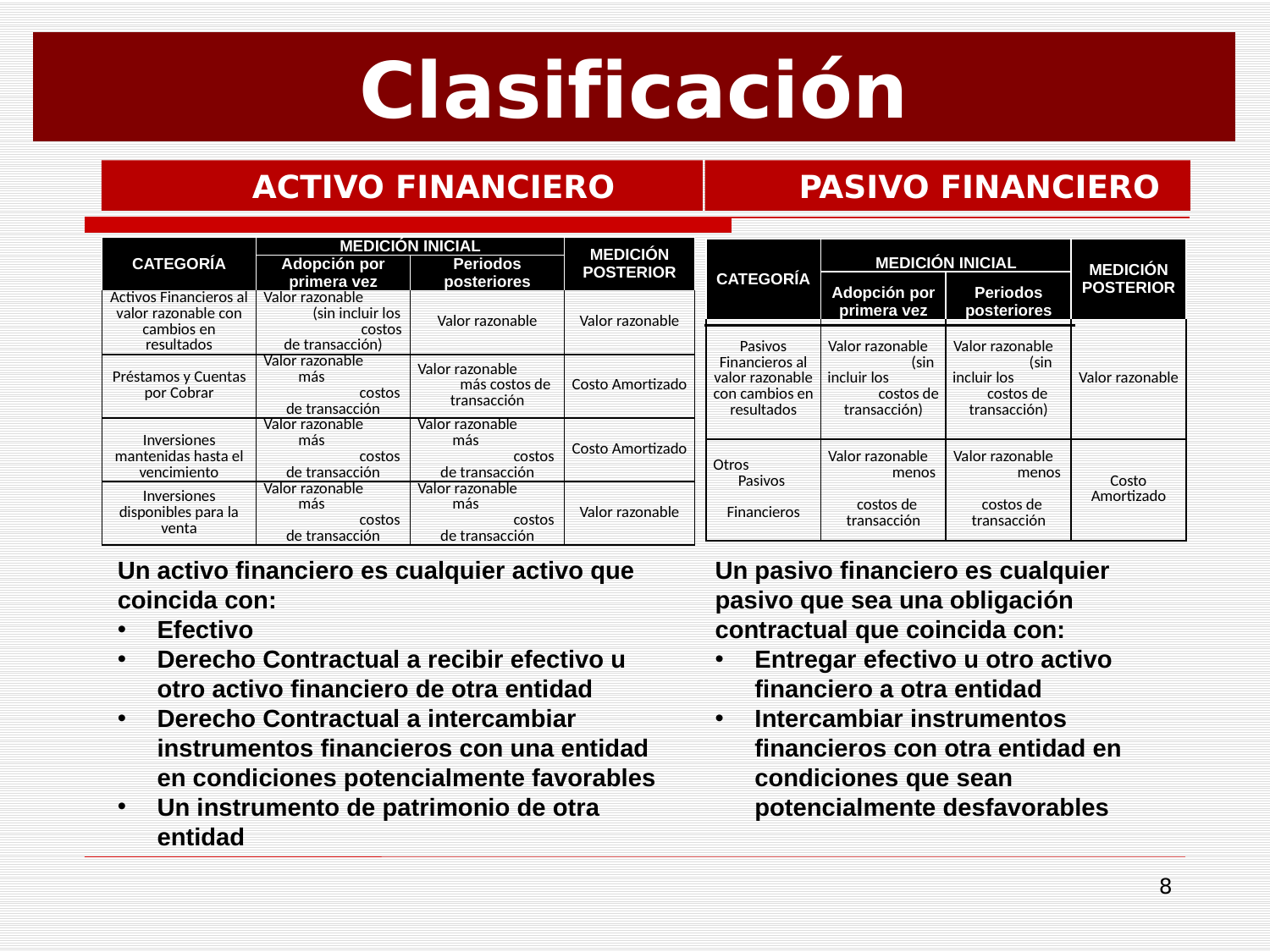

Clasificación
ACTIVO FINANCIERO
PASIVO FINANCIERO
| CATEGORÍA | MEDICIÓN INICIAL |  | MEDICIÓN POSTERIOR |
| --- | --- | --- | --- |
|  | Adopción por primera vez | Periodos posteriores |  |
| Activos Financieros al valor razonable con cambios en resultados | Valor razonable (sin incluir los costos de transacción) | Valor razonable | Valor razonable |
| Préstamos y Cuentas por Cobrar | Valor razonable más costos de transacción | Valor razonable más costos de transacción | Costo Amortizado |
| Inversiones mantenidas hasta el vencimiento | Valor razonable más costos de transacción | Valor razonable más costos de transacción | Costo Amortizado |
| Inversiones disponibles para la venta | Valor razonable más costos de transacción | Valor razonable más costos de transacción | Valor razonable |
| CATEGORÍA | MEDICIÓN INICIAL |  | MEDICIÓN POSTERIOR |
| --- | --- | --- | --- |
|  | Adopción por primera vez | Periodos posteriores |  |
| Pasivos Financieros al valor razonable con cambios en resultados | Valor razonable (sin incluir los costos de transacción) | Valor razonable (sin incluir los costos de transacción) | Valor razonable |
| Otros Pasivos Financieros | Valor razonable menos costos de transacción | Valor razonable menos costos de transacción | Costo Amortizado |

Un activo financiero es cualquier activo que coincida con:
Efectivo
Derecho Contractual a recibir efectivo u otro activo financiero de otra entidad
Derecho Contractual a intercambiar instrumentos financieros con una entidad en condiciones potencialmente favorables
Un instrumento de patrimonio de otra entidad
Un pasivo financiero es cualquier pasivo que sea una obligación contractual que coincida con:
Entregar efectivo u otro activo financiero a otra entidad
Intercambiar instrumentos financieros con otra entidad en condiciones que sean potencialmente desfavorables
8